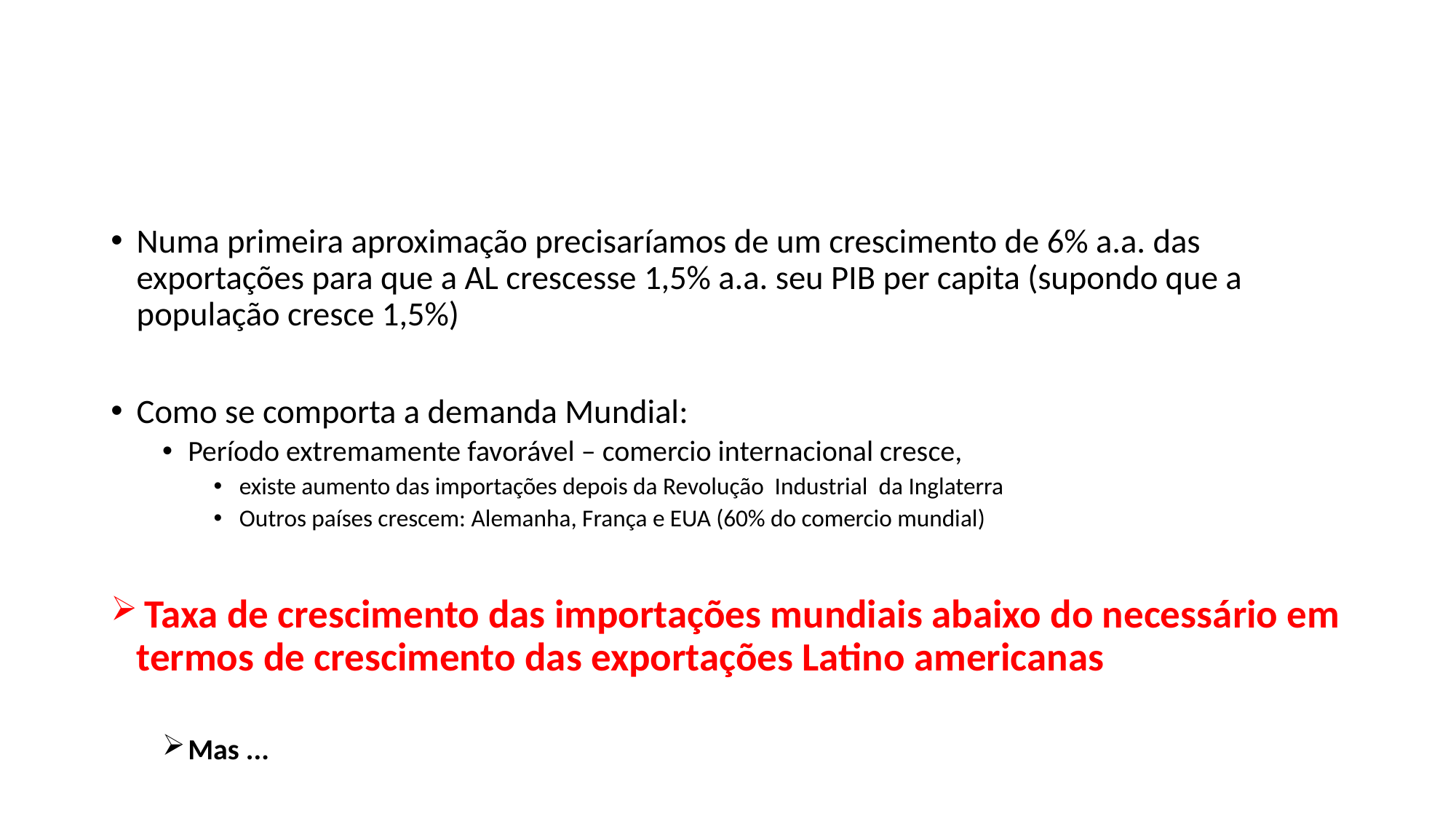

#
Numa primeira aproximação precisaríamos de um crescimento de 6% a.a. das exportações para que a AL crescesse 1,5% a.a. seu PIB per capita (supondo que a população cresce 1,5%)

Como se comporta a demanda Mundial:
Período extremamente favorável – comercio internacional cresce,
existe aumento das importações depois da Revolução  Industrial  da Inglaterra
Outros países crescem: Alemanha, França e EUA (60% do comercio mundial)

 Taxa de crescimento das importações mundiais abaixo do necessário em termos de crescimento das exportações Latino americanas

Mas ...